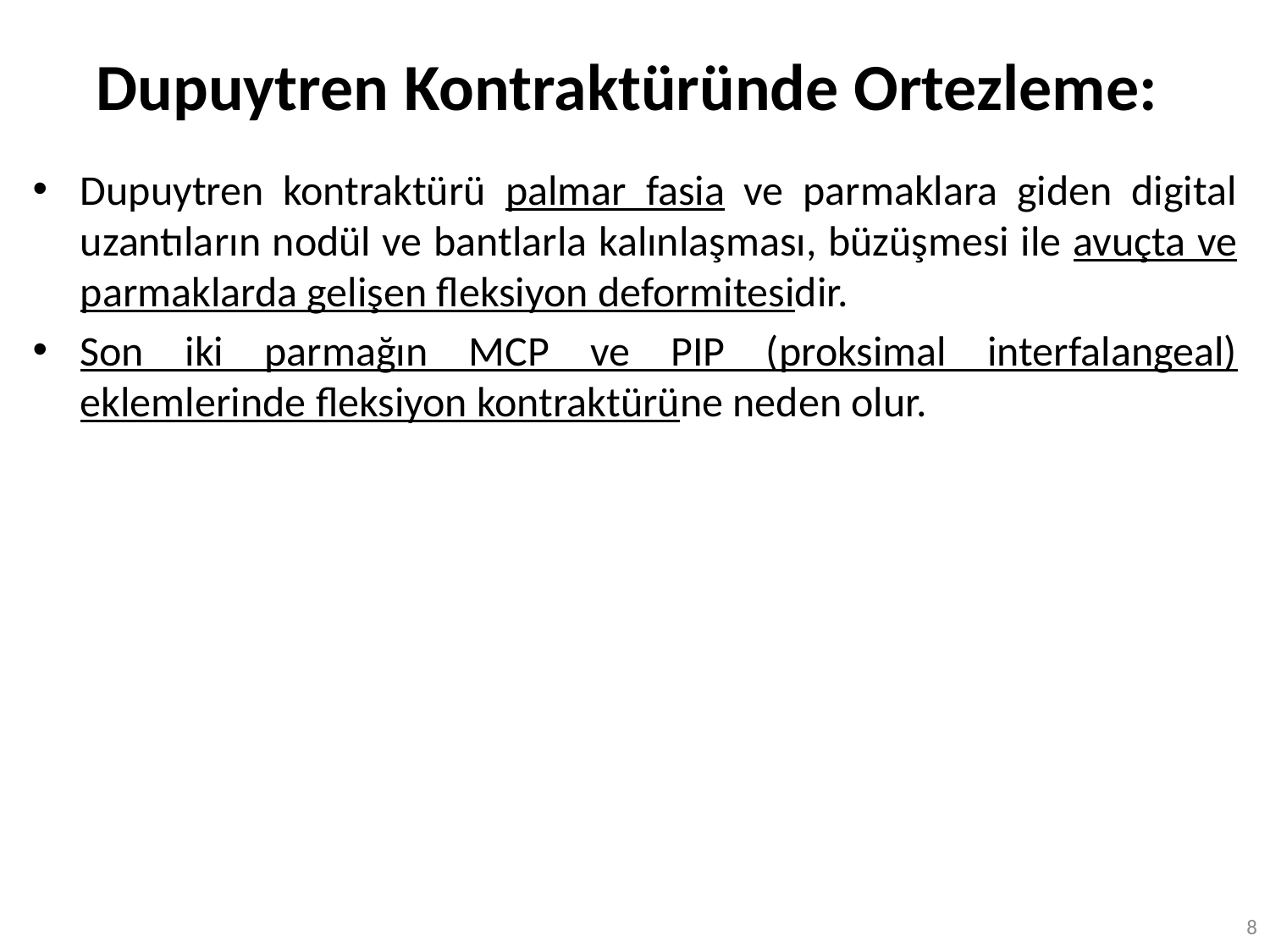

# Dupuytren Kontraktüründe Ortezleme:
Dupuytren kontraktürü palmar fasia ve parmaklara giden digital uzantıların nodül ve bantlarla kalınlaşması, büzüşmesi ile avuçta ve parmaklarda gelişen fleksiyon deformitesidir.
Son iki parmağın MCP ve PIP (proksimal interfalangeal) eklemlerinde fleksiyon kontraktürüne neden olur.

8